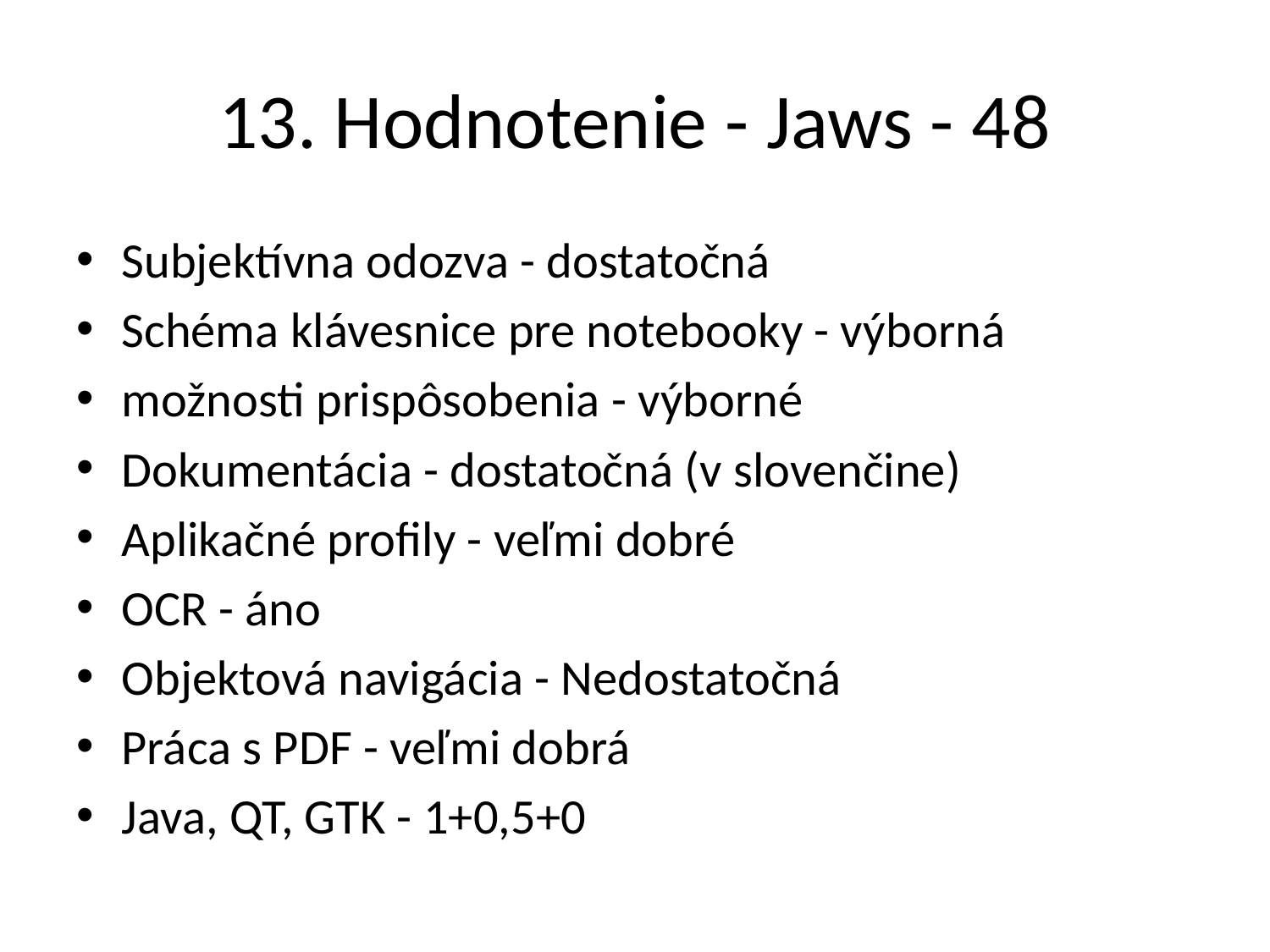

# 13. Hodnotenie - Jaws - 48
Subjektívna odozva - dostatočná
Schéma klávesnice pre notebooky - výborná
možnosti prispôsobenia - výborné
Dokumentácia - dostatočná (v slovenčine)
Aplikačné profily - veľmi dobré
OCR - áno
Objektová navigácia - Nedostatočná
Práca s PDF - veľmi dobrá
Java, QT, GTK - 1+0,5+0